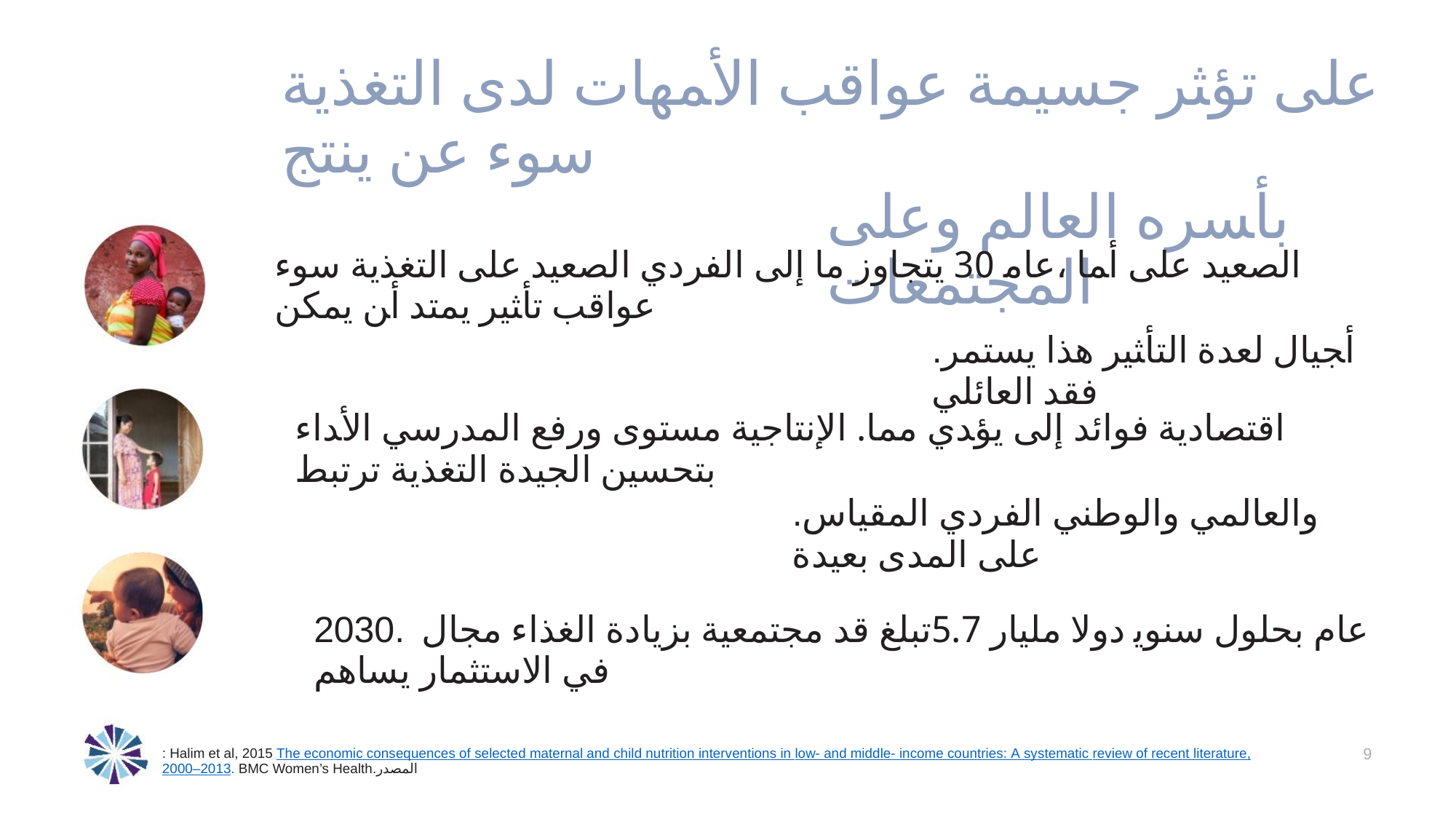

ﻋﻠﻰ ﺗﺆﺜﺮ ﺟﺴﻴﻤﺔ ﻋﻮﺍﻗﺐ ﺍﻷﻤﻬﺎﺕ ﻟﺪﻯ ﺍﻟﺘﻐﺬﻳﺔ ﺳﻮﺀ ﻋﻦ ﻳﻨﺘﺞ
ﺑﺄﺴﺮﻩ ﺍﻟﻌﺎﻟﻢ ﻭﻋﻠﻰ ﺍﻟﻤﺠﺘﻤﻌﺎﺕ
ﺍﻟﺼﻌﻴﺪ ﻋﻠﻰ ﺃﻤﺎ ،ﻋﺎﻣ 30 ﻳﺘﺠﺎﻭﺯ ﻣﺎ ﺇﻟﻰ ﺍﻟﻔﺮﺩﻱ ﺍﻟﺼﻌﻴﺪ ﻋﻠﻰ ﺍﻟﺘﻐﺬﻳﺔ ﺳﻮﺀ ﻋﻮﺍﻗﺐ ﺗﺄﺜﻴﺮ ﻳﻤﺘﺪ ﺃﻦ ﻳﻤﻜﻦ
.ﺃﺠﻴﺎﻝ ﻟﻌﺪﺓ ﺍﻟﺘﺄﺜﻴﺮ ﻫﺬﺍ ﻳﺴﺘﻤﺮ ﻓﻘﺪ ﺍﻟﻌﺎﺋﻠﻲ
ﺍﻗﺘﺼﺎﺩﻳﺔ ﻓﻮﺍﺋﺪ ﺇﻟﻰ ﻳﺆﺪﻱ ﻣﻤﺎ. ﺍﻹﻧﺘﺎﺟﻴﺔ ﻣﺴﺘﻮﻯ ﻭﺭﻓﻊ ﺍﻟﻤﺪﺭﺳﻲ ﺍﻷﺪﺍﺀ ﺑﺘﺤﺴﻴﻦ ﺍﻟﺠﻴﺪﺓ ﺍﻟﺘﻐﺬﻳﺔ ﺗﺮﺗﺒﻂ
.ﻭﺍﻟﻌﺎﻟﻤﻲ ﻭﺍﻟﻮﻃﻨﻲ ﺍﻟﻔﺮﺩﻱ ﺍﻟﻤﻘﻴﺎﺱ ﻋﻠﻰ ﺍﻟﻤﺪﻯ ﺑﻌﻴﺪﺓ
2030. ﻋﺎﻡ ﺑﺤﻠﻮﻝ ﺳﻨﻮﻳ ﺩﻭﻻ ﻣﻠﻴﺎﺭ 5.7ﺗﺒﻠﻎ ﻗﺪ ﻣﺠﺘﻤﻌﻴﺔ ﺑﺰﻳﺎﺩﺓ ﺍﻟﻐﺬﺍﺀ ﻣﺠﺎﻝ ﻓﻲ ﺍﻻﺳﺘﺜﻤﺎﺭ ﻳﺴﺎﻫﻢ
9
: Halim et al, 2015 The economic consequences of selected maternal and child nutrition interventions in low- and middle- income countries: A systematic review of recent literature, 2000–2013. BMC Women’s Health.ﺍﻟﻤﺼﺪﺭ